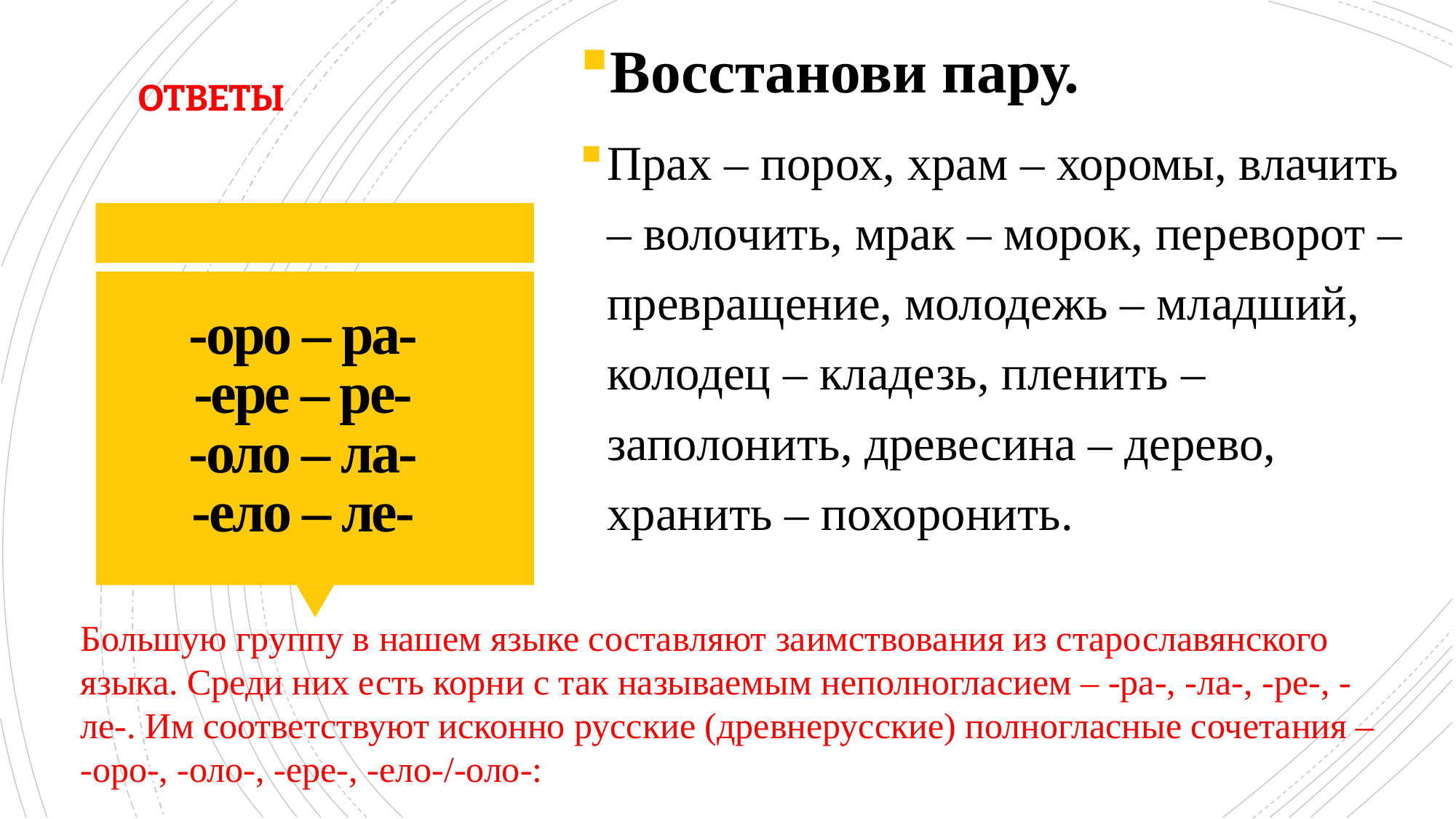

Восстанови пару.
Прах – порох, храм – хоромы, влачить – волочить, мрак – морок, переворот – превращение, молодежь – младший, колодец – кладезь, пленить – заполонить, древесина – дерево, хранить – похоронить.
ОТВЕТЫ
# -оро – ра- -ере – ре- -оло – ла- -ело – ле-
Большую группу в нашем языке составляют заимствования из старославянского языка. Среди них есть корни с так называемым неполногласием – -ра-, -ла-, -ре-, -ле-. Им соответствуют исконно русские (древнерусские) полногласные сочетания – -оро-, -оло-, -ере-, -ело-/-оло-: